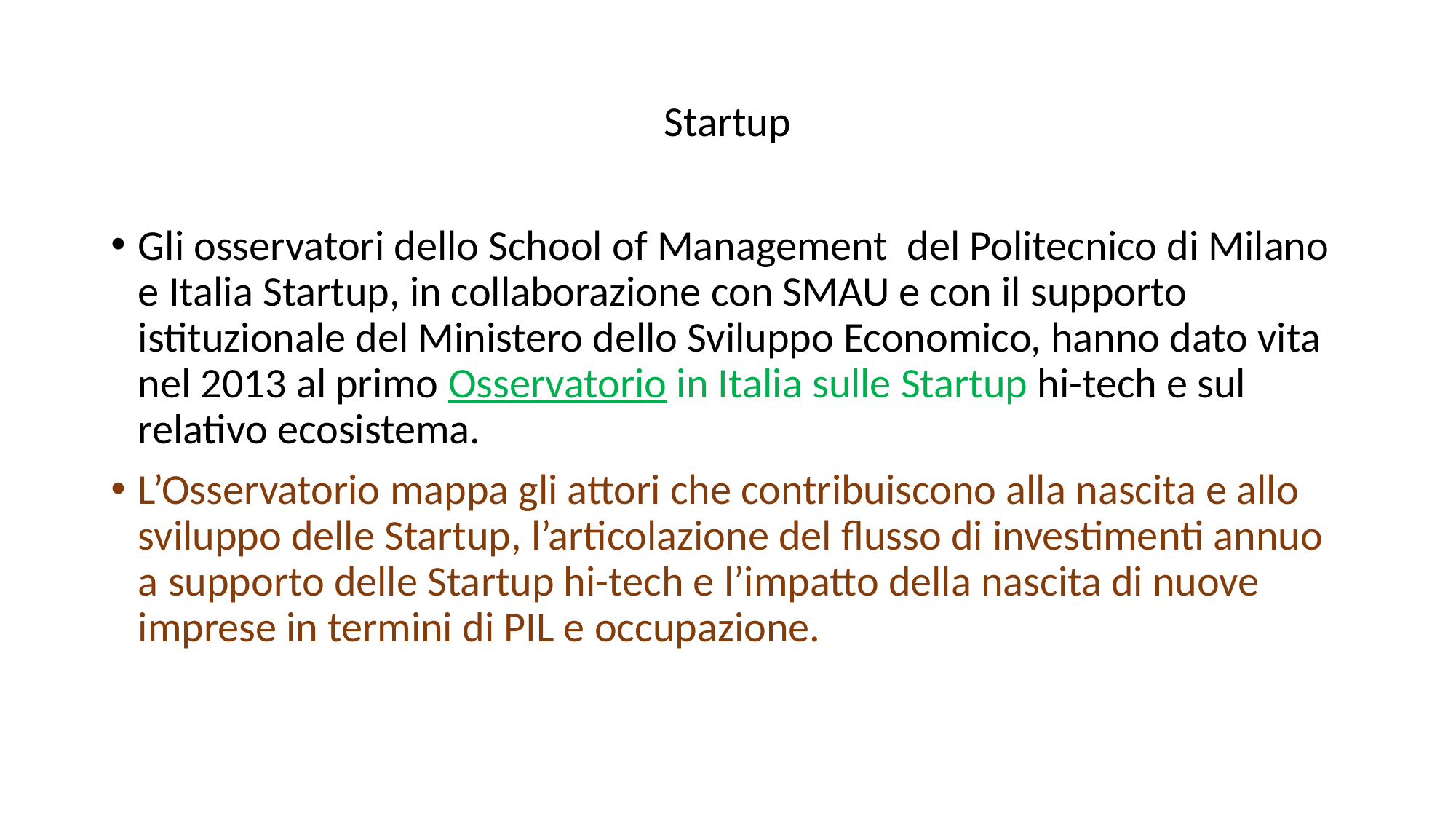

# Startup
Gli osservatori dello School of Management  del Politecnico di Milano e Italia Startup, in collaborazione con SMAU e con il supporto istituzionale del Ministero dello Sviluppo Economico, hanno dato vita nel 2013 al primo Osservatorio in Italia sulle Startup hi-tech e sul relativo ecosistema.
L’Osservatorio mappa gli attori che contribuiscono alla nascita e allo sviluppo delle Startup, l’articolazione del flusso di investimenti annuo a supporto delle Startup hi-tech e l’impatto della nascita di nuove imprese in termini di PIL e occupazione.